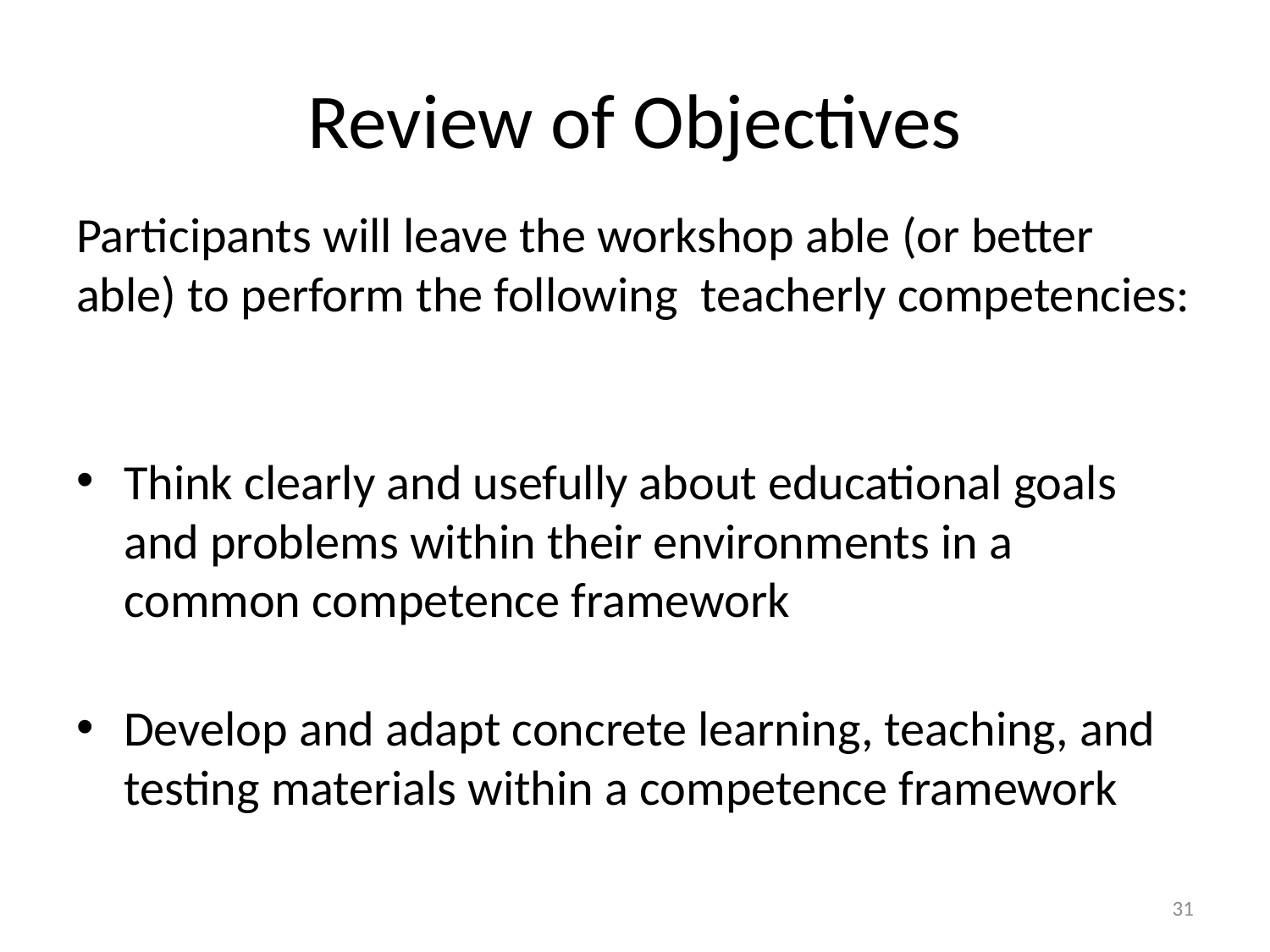

# Review of Objectives
Participants will leave the workshop able (or better able) to perform the following  teacherly competencies:
Think clearly and usefully about educational goals and problems within their environments in a common competence framework
Develop and adapt concrete learning, teaching, and testing materials within a competence framework
31